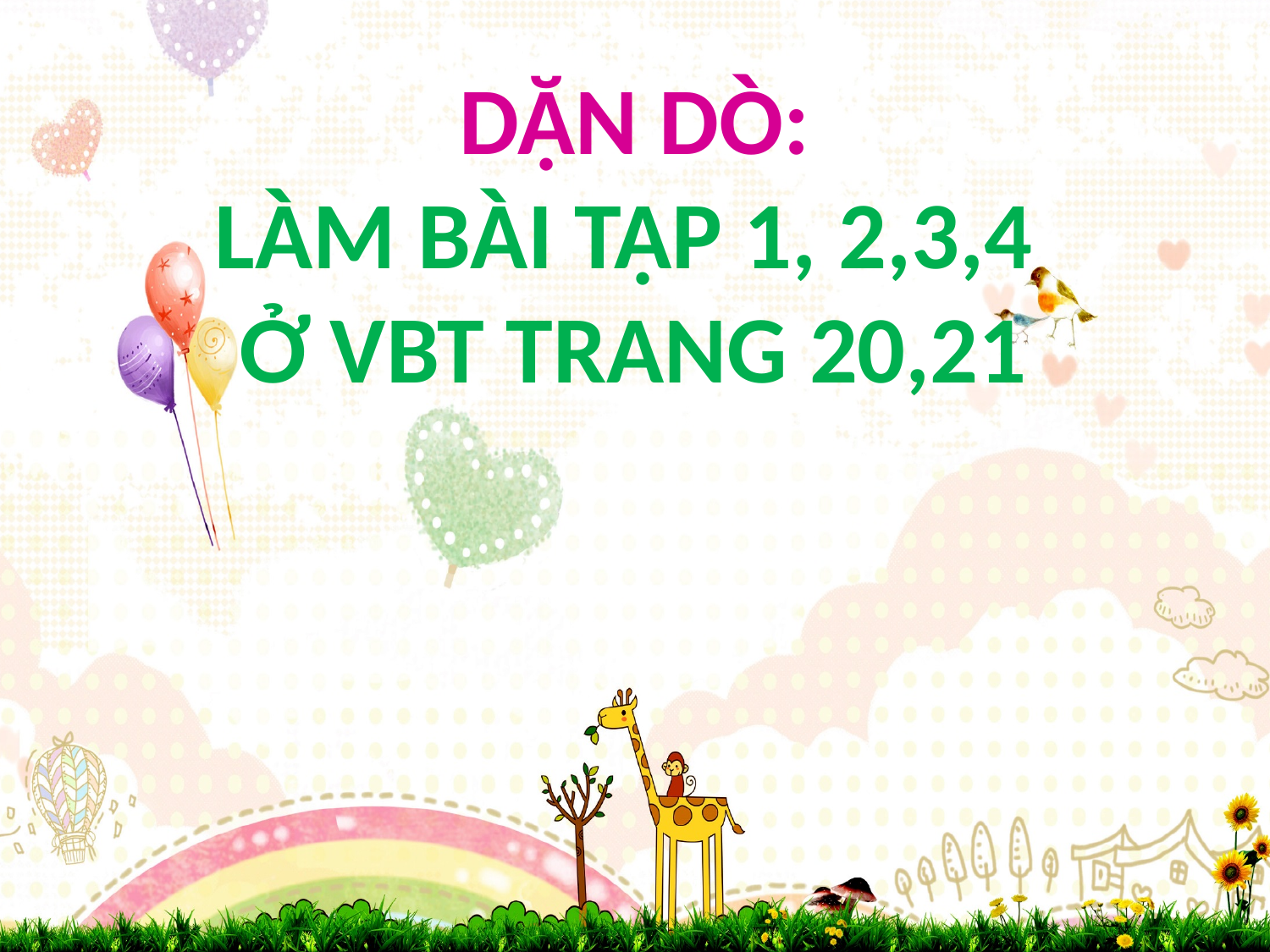

Dặn dò:
Làm bài tập 1, 2,3,4
ở vbt trang 20,21